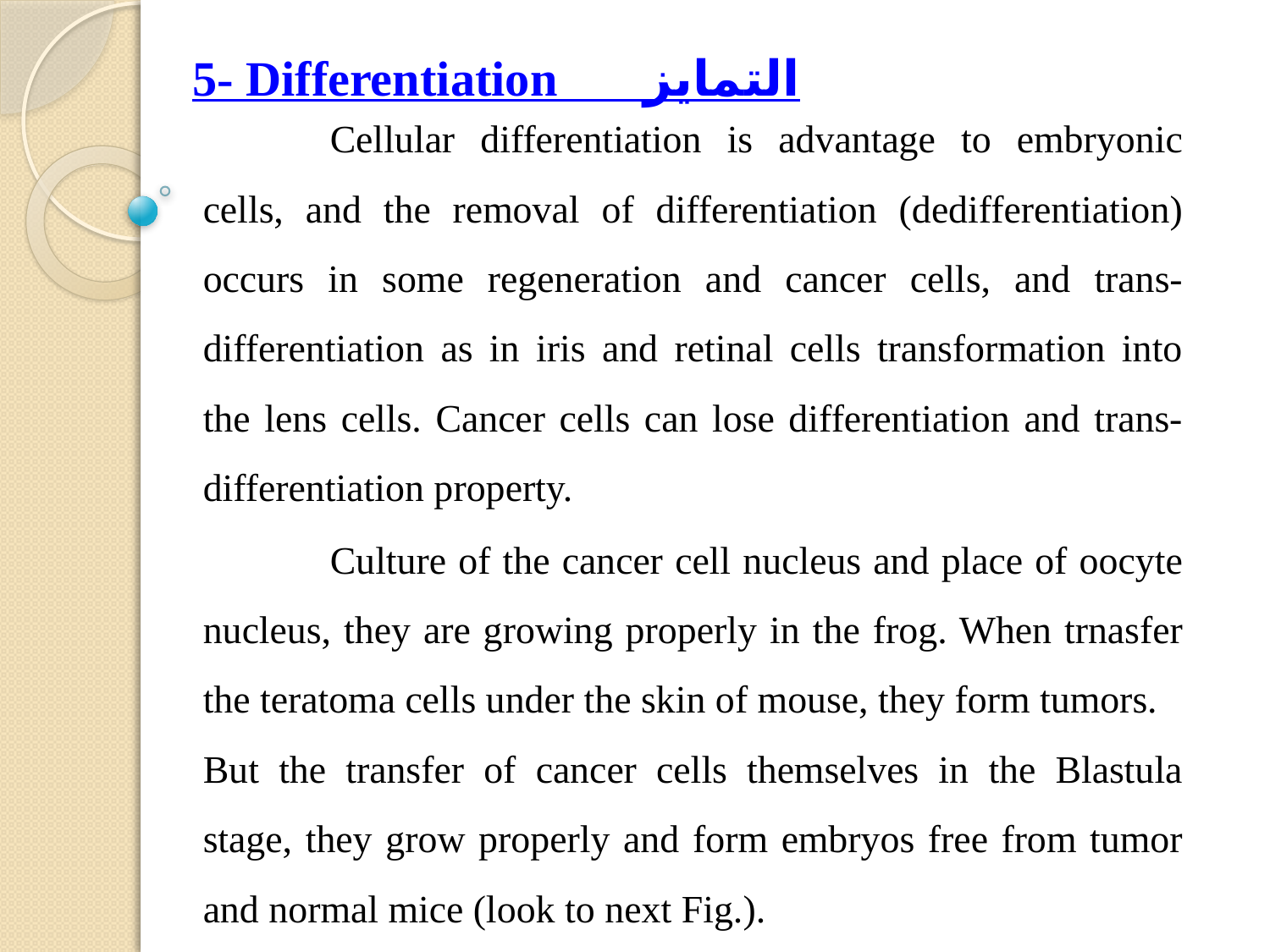

5- Differentiation       التمايز
	Cellular differentiation is advantage to embryonic cells, and the removal of differentiation (dedifferentiation) occurs in some regeneration and cancer cells, and trans-differentiation as in iris and retinal cells transformation into the lens cells. Cancer cells can lose differentiation and trans-differentiation property.
	Culture of the cancer cell nucleus and place of oocyte nucleus, they are growing properly in the frog. When trnasfer the teratoma cells under the skin of mouse, they form tumors.
But the transfer of cancer cells themselves in the Blastula stage, they grow properly and form embryos free from tumor and normal mice (look to next Fig.).